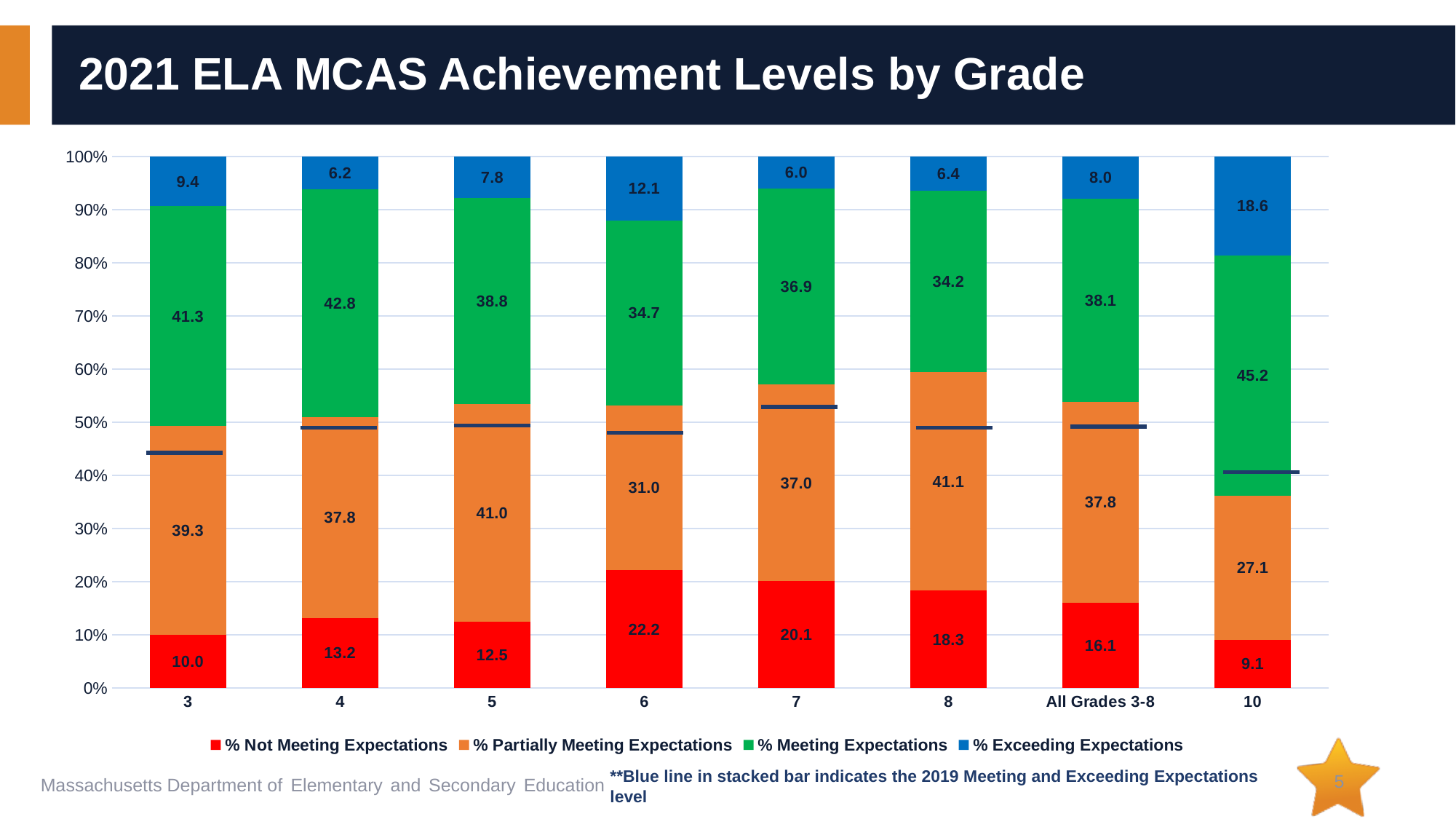

# 2021 ELA MCAS Achievement Levels by Grade

### Chart

| Category | % Not Meeting Expectations | % Partially Meeting Expectations | % Meeting Expectations | % Exceeding Expectations |
|---|---|---|---|---|
| 3 | 10.0 | 39.3 | 41.3 | 9.4 |
| 4 | 13.2 | 37.8 | 42.8 | 6.2 |
| 5 | 12.5 | 41.0 | 38.8 | 7.8 |
| 6 | 22.2 | 31.0 | 34.7 | 12.1 |
| 7 | 20.1 | 37.0 | 36.9 | 6.0 |
| 8 | 18.3 | 41.1 | 34.2 | 6.4 |
| All Grades 3-8 | 16.1 | 37.8 | 38.1 | 8.0 |
| 10 | 9.1 | 27.1 | 45.2 | 18.6 |
5
**Blue line in stacked bar indicates the 2019 Meeting and Exceeding Expectations level